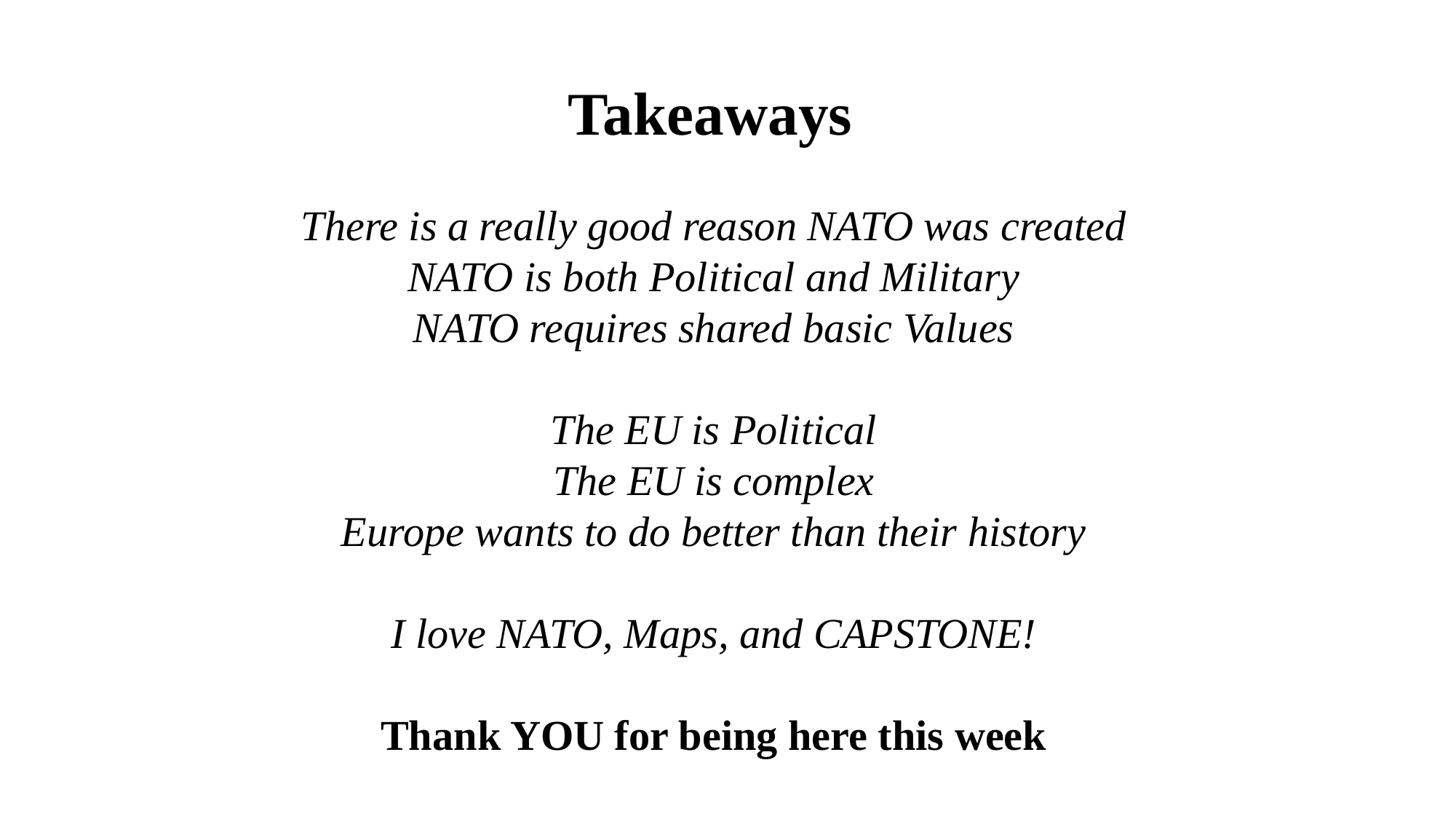

Takeaways

There is a really good reason NATO was created
NATO is both Political and Military
NATO requires shared basic Values

The EU is Political
The EU is complex
Europe wants to do better than their history

I love NATO, Maps, and CAPSTONE!

Thank YOU for being here this week